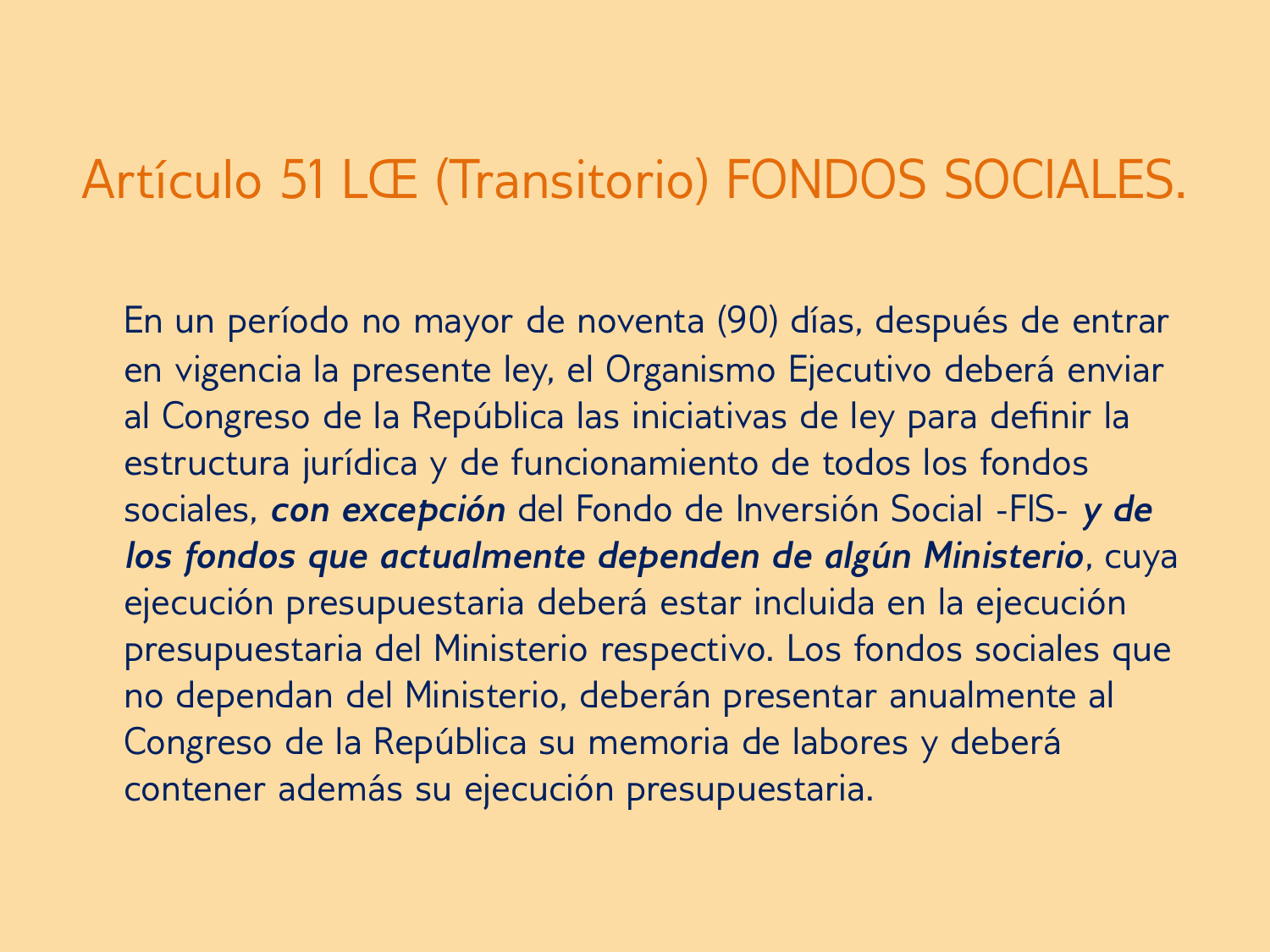

# Artículo 51 LOE (Transitorio) FONDOS SOCIALES.
	En un período no mayor de noventa (90) días, después de entrar en vigencia la presente ley, el Organismo Ejecutivo deberá enviar al Congreso de la República las iniciativas de ley para definir la estructura jurídica y de funcionamiento de todos los fondos sociales, con excepción del Fondo de Inversión Social -FIS- y de los fondos que actualmente dependen de algún Ministerio, cuya ejecución presupuestaria deberá estar incluida en la ejecución presupuestaria del Ministerio respectivo. Los fondos sociales que no dependan del Ministerio, deberán presentar anualmente al Congreso de la República su memoria de labores y deberá contener además su ejecución presupuestaria.